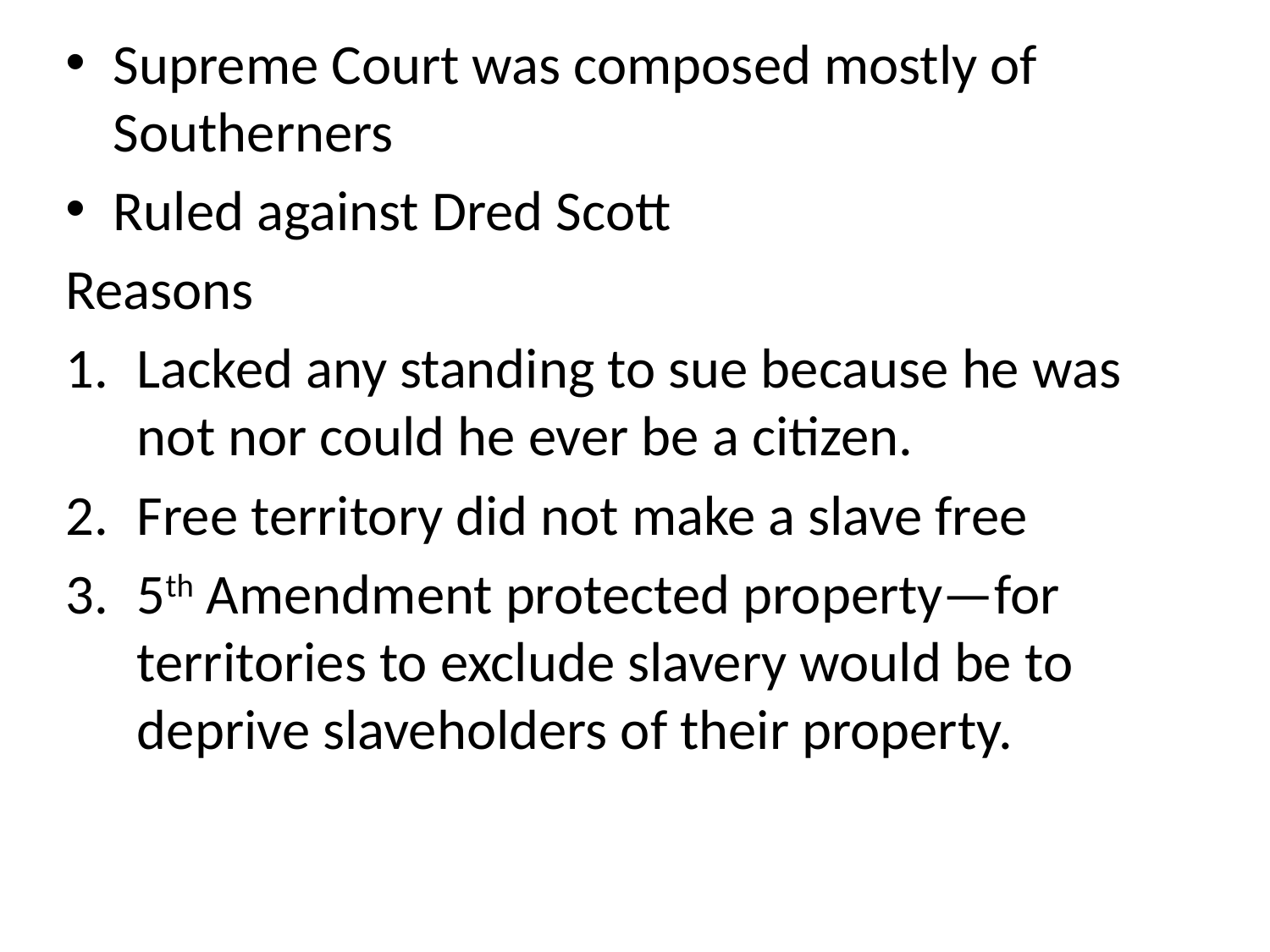

Supreme Court was composed mostly of Southerners
Ruled against Dred Scott
Reasons
Lacked any standing to sue because he was not nor could he ever be a citizen.
Free territory did not make a slave free
5th Amendment protected property—for territories to exclude slavery would be to deprive slaveholders of their property.